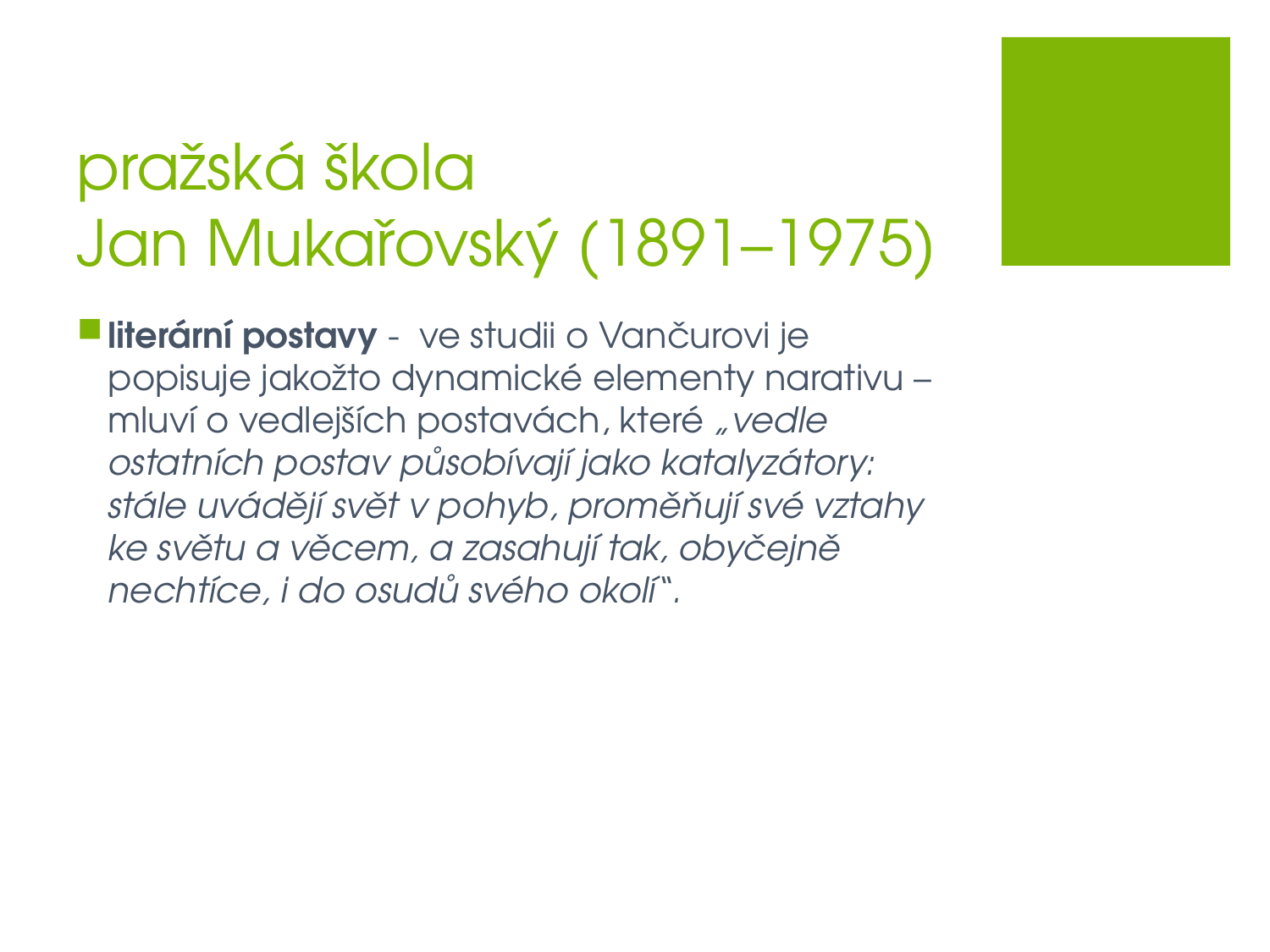

# pražská škola Jan Mukařovský (1891–1975)
literární postavy -  ve studii o Vančurovi je popisuje jakožto dynamické elementy narativu – mluví o vedlejších postavách, které „vedle ostatních postav působívají jako katalyzátory: stále uvádějí svět v pohyb, proměňují své vztahy ke světu a věcem, a zasahují tak, obyčejně nechtíce, i do osudů svého okolí“.